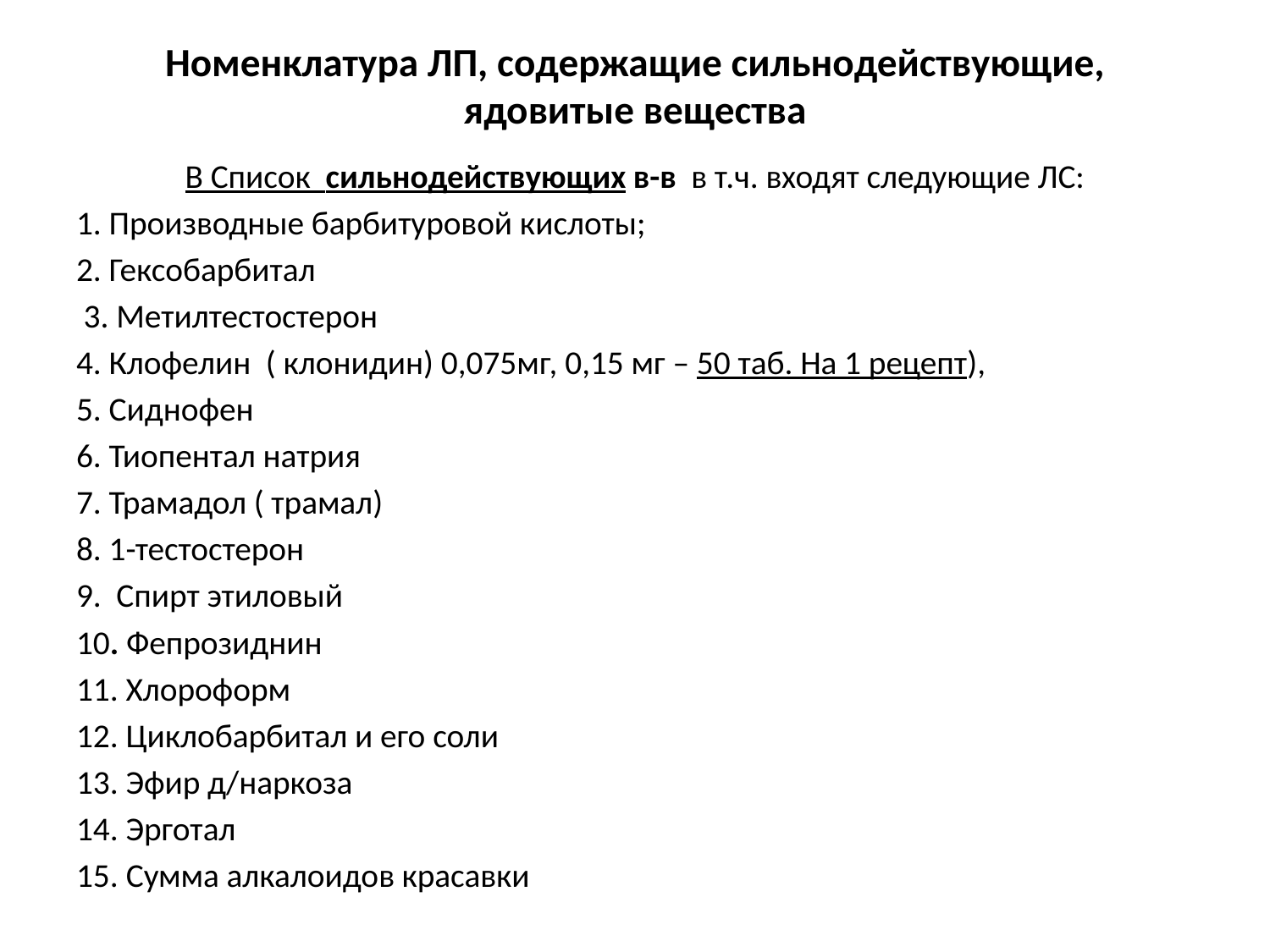

# Номенклатура ЛП, содержащие сильнодействующие, ядовитые вещества
В Список  сильнодействующих в-в  в т.ч. входят следующие ЛС:
1. Производные барбитуровой кислоты;
2. Гексобарбитал
 3. Метилтестостерон
4. Клофелин  ( клонидин) 0,075мг, 0,15 мг – 50 таб. На 1 рецепт),
5. Сиднофен
6. Тиопентал натрия
7. Трамадол ( трамал)
8. 1-тестостерон
9.  Спирт этиловый
10. Фепрозиднин
11. Хлороформ
12. Циклобарбитал и его соли
13. Эфир д/наркоза
14. Эрготал
15. Сумма алкалоидов красавки